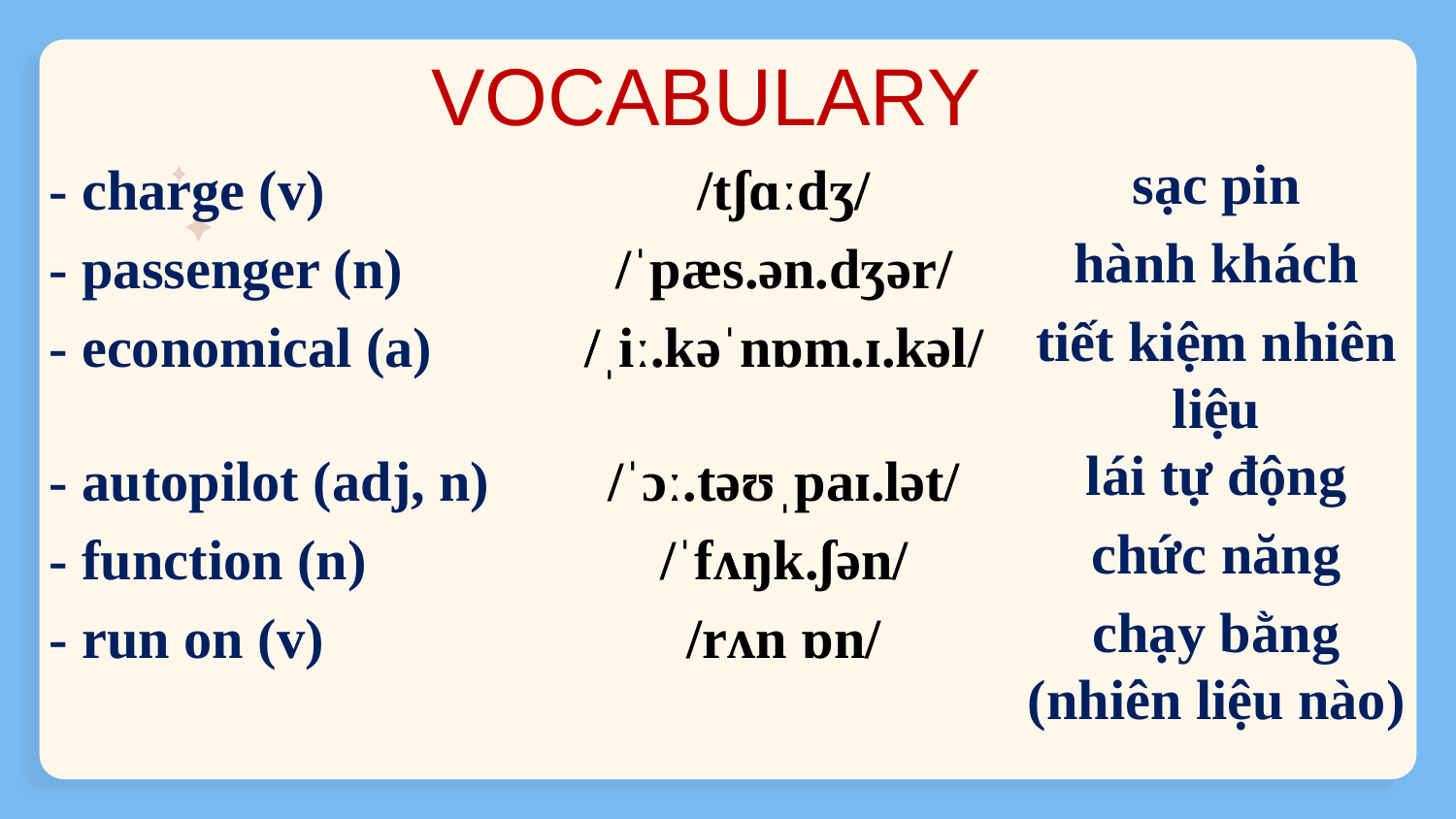

# VOCABULARY
| - charge (v) | /tʃɑːdʒ/ | sạc pin |
| --- | --- | --- |
| - passenger (n) | /ˈpæs.ən.dʒər/ | hành khách |
| - economical (a) | /ˌiː.kəˈnɒm.ɪ.kəl/ | tiết kiệm nhiên liệu |
| - autopilot (adj, n) | /ˈɔː.təʊˌpaɪ.lət/ | lái tự động |
| - function (n) | /ˈfʌŋk.ʃən/ | chức năng |
| - run on (v) | /rʌn ɒn/ | chạy bằng (nhiên liệu nào) |